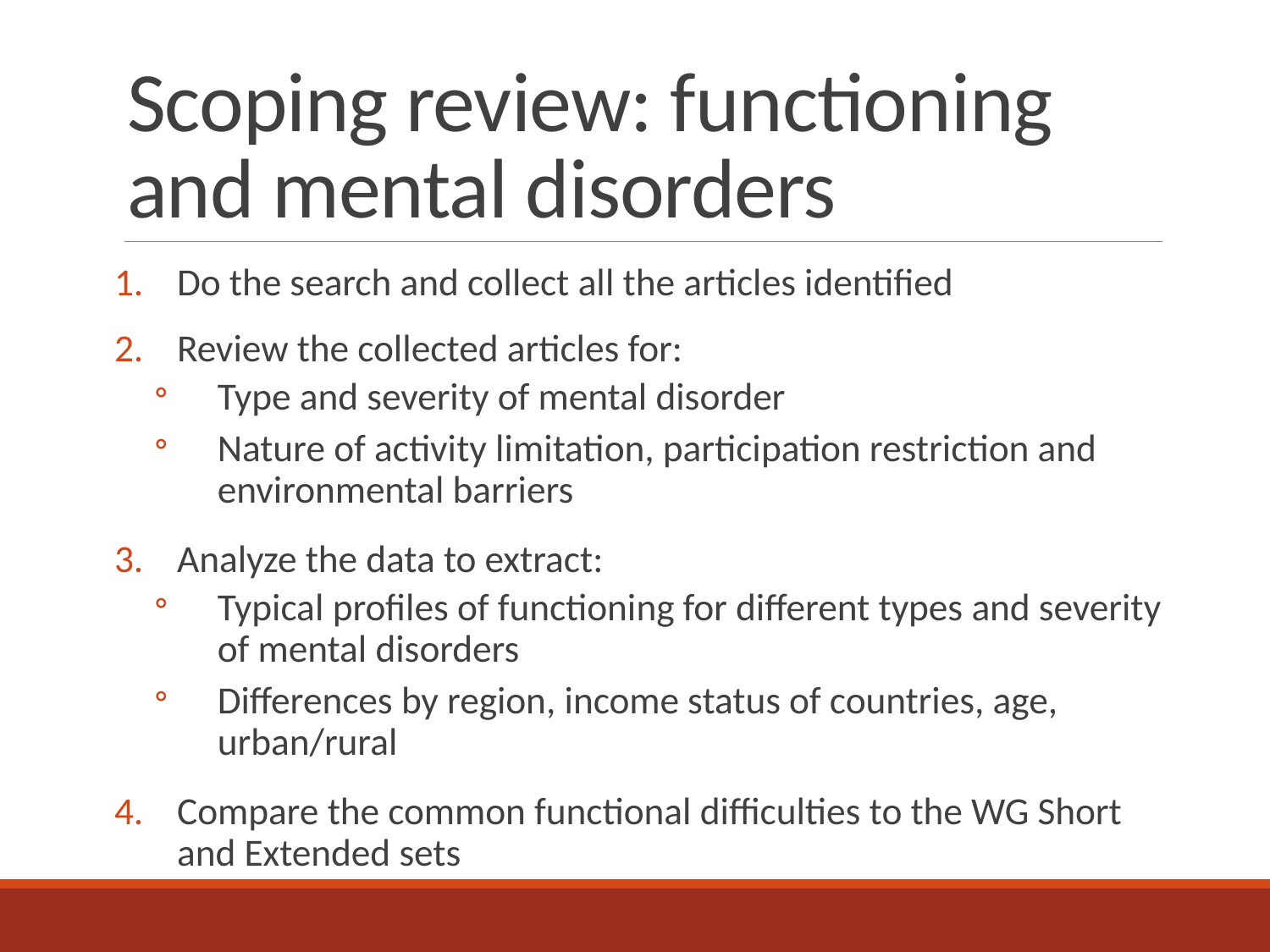

# Scoping review: functioning and mental disorders
Do the search and collect all the articles identified
Review the collected articles for:
Type and severity of mental disorder
Nature of activity limitation, participation restriction and environmental barriers
Analyze the data to extract:
Typical profiles of functioning for different types and severity of mental disorders
Differences by region, income status of countries, age, urban/rural
Compare the common functional difficulties to the WG Short and Extended sets